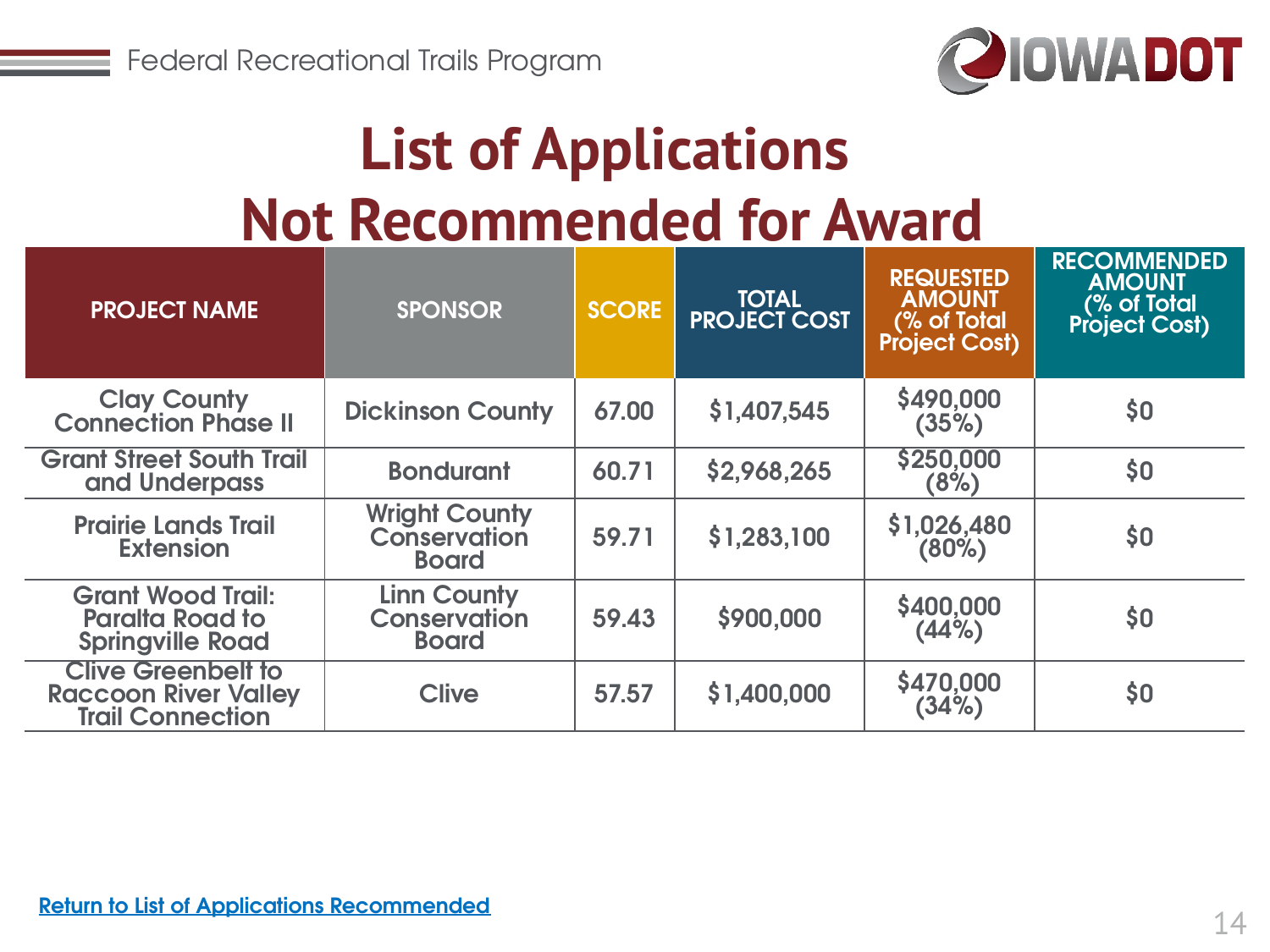

# List of Applications Not Recommended for Award
| PROJECT NAME | SPONSOR | SCORE | TOTAL PROJECT COST | REQUESTED AMOUNT (% of Total Project Cost) | RECOMMENDED AMOUNT (% of Total Project Cost) |
| --- | --- | --- | --- | --- | --- |
| Clay County Connection Phase II | Dickinson County | 67.00 | $1,407,545 | $490,000 (35%) | $0 |
| Grant Street South Trail and Underpass | Bondurant | 60.71 | $2,968,265 | $250,000 (8%) | $0 |
| Prairie Lands Trail Extension | Wright County Conservation Board | 59.71 | $1,283,100 | $1,026,480 (80%) | $0 |
| Grant Wood Trail: Paralta Road to Springville Road | Linn County Conservation Board | 59.43 | $900,000 | $400,000 (44%) | $0 |
| Clive Greenbelt to Raccoon River Valley Trail Connection | Clive | 57.57 | $1,400,000 | $470,000 (34%) | $0 |
Return to List of Applications Recommended